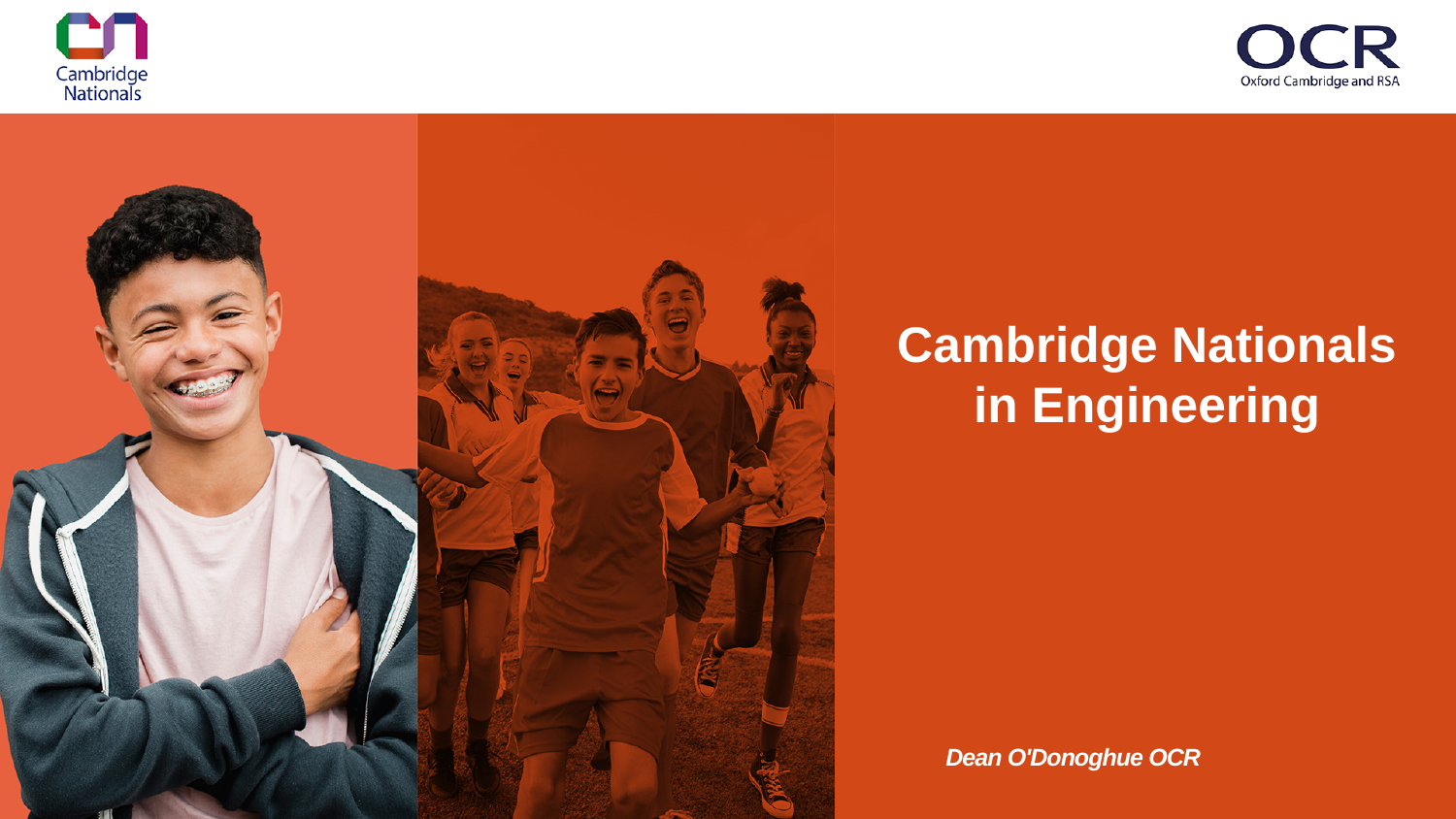

Cambridge Nationals in Engineering
Dean O'Donoghue OCR